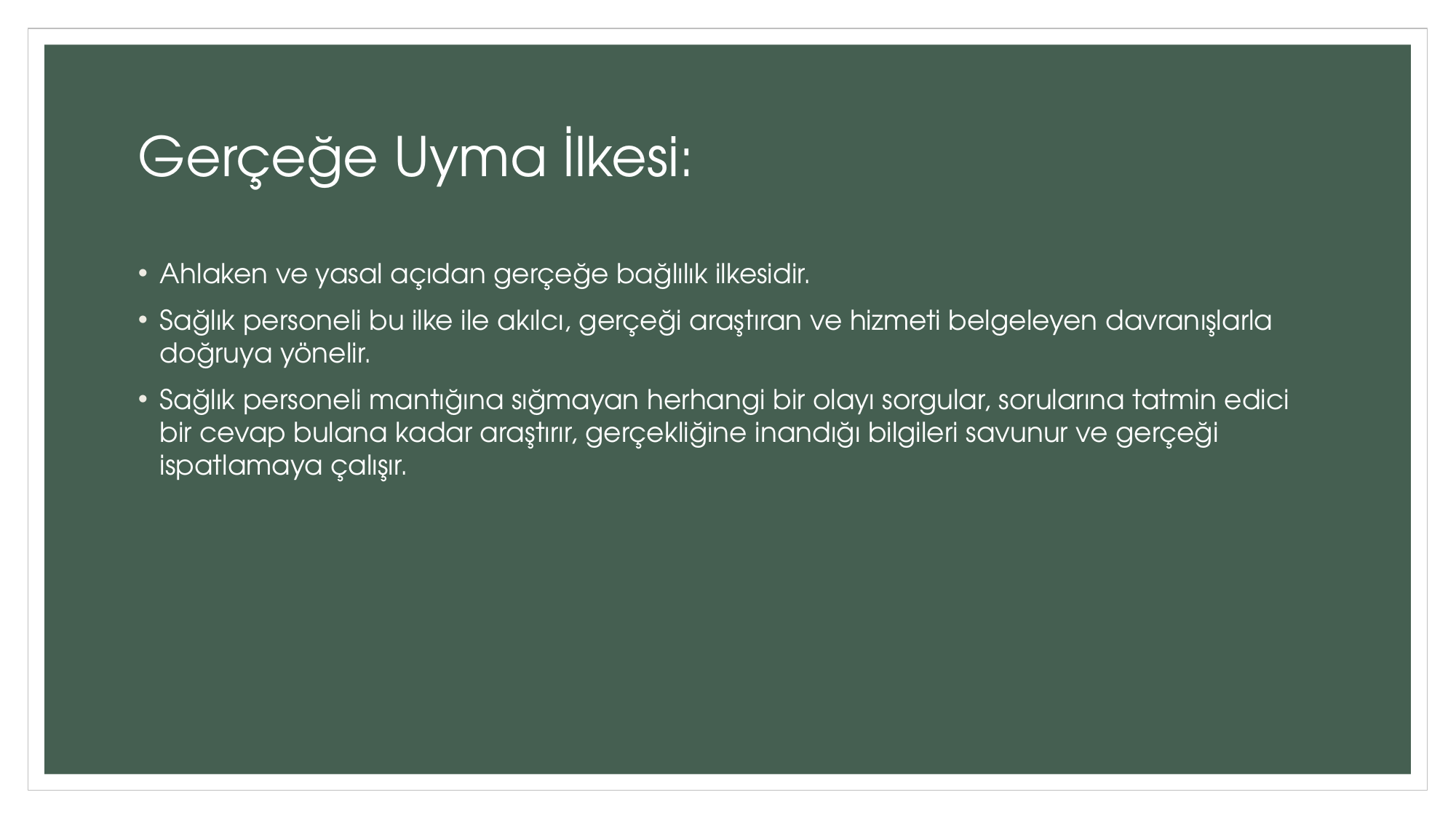

# Gerçeğe Uyma İlkesi:
Ahlaken ve yasal açıdan gerçeğe bağlılık ilkesidir.
Sağlık personeli bu ilke ile akılcı, gerçeği araştıran ve hizmeti belgeleyen davranışlarla doğruya yönelir.
Sağlık personeli mantığına sığmayan herhangi bir olayı sorgular, sorularına tatmin edici bir cevap bulana kadar araştırır, gerçekliğine inandığı bilgileri savunur ve gerçeği ispatlamaya çalışır.